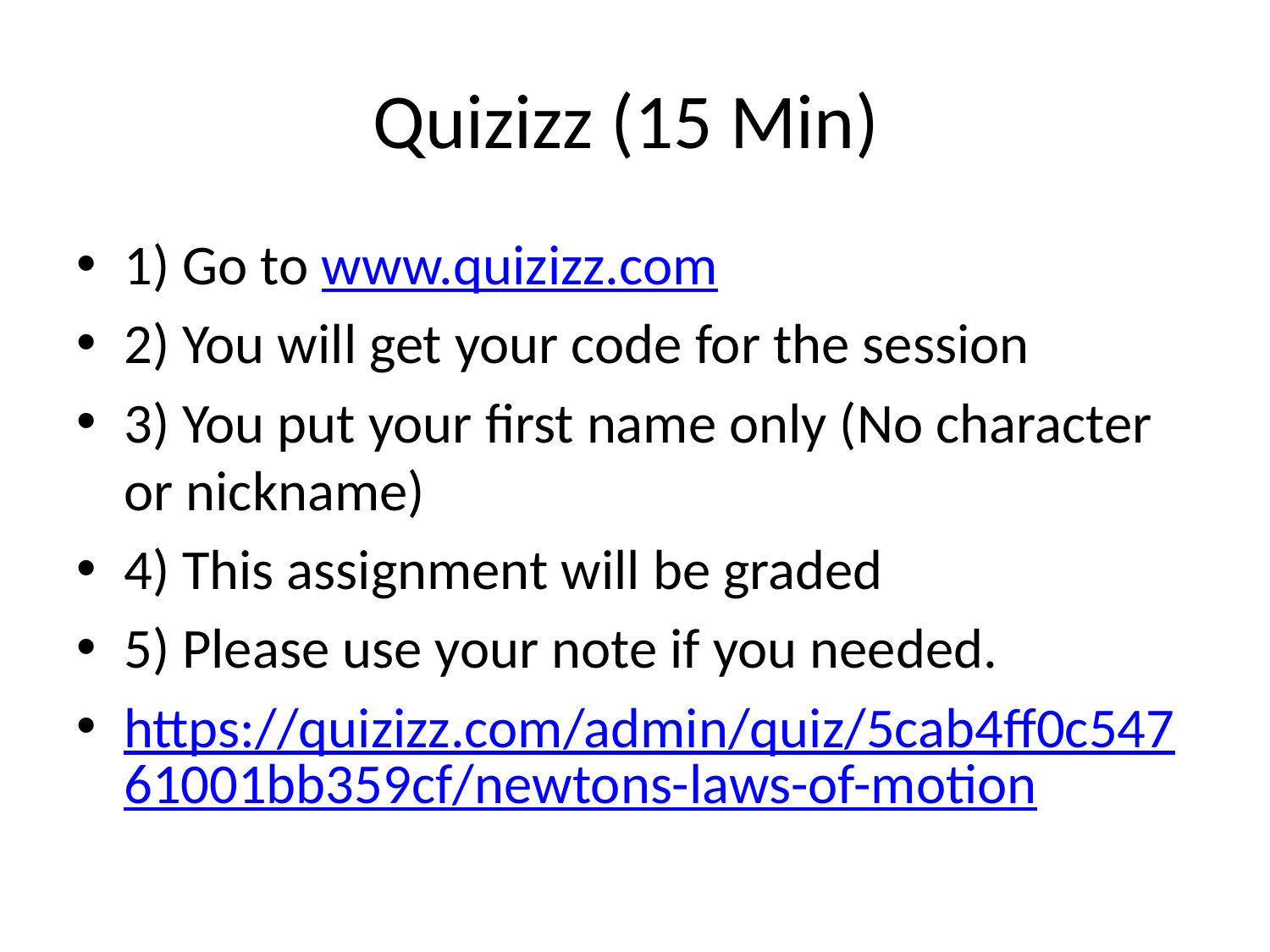

# Quizizz (15 Min)
1) Go to www.quizizz.com
2) You will get your code for the session
3) You put your first name only (No character or nickname)
4) This assignment will be graded
5) Please use your note if you needed.
https://quizizz.com/admin/quiz/5cab4ff0c54761001bb359cf/newtons-laws-of-motion